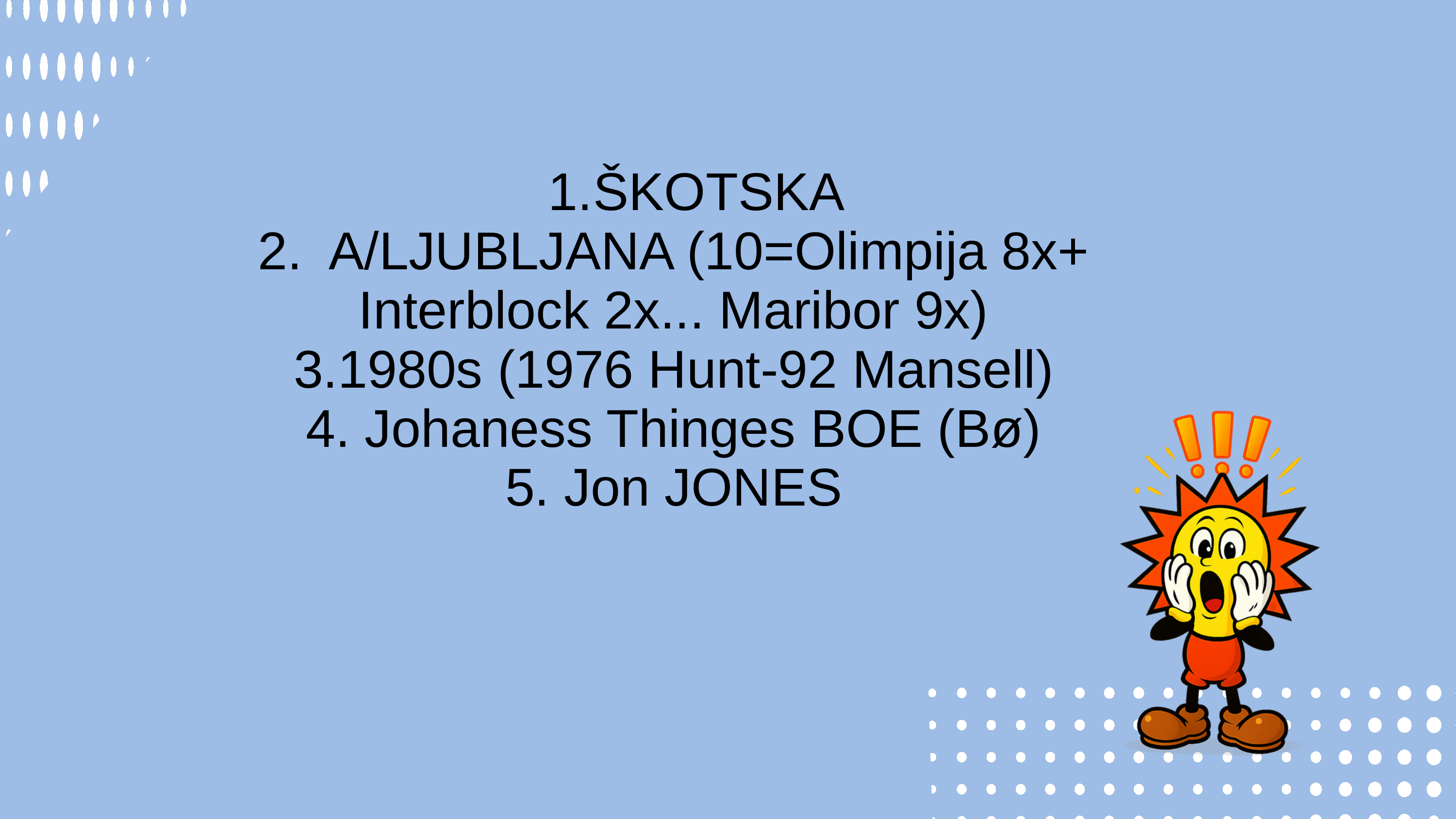

ŠKOTSKA
2.  A/LJUBLJANA (10=Olimpija 8x+ Interblock 2x... Maribor 9x)
3.1980s (1976 Hunt-92 Mansell)
4. Johaness Thinges BOE (Bø)
5. Jon JONES